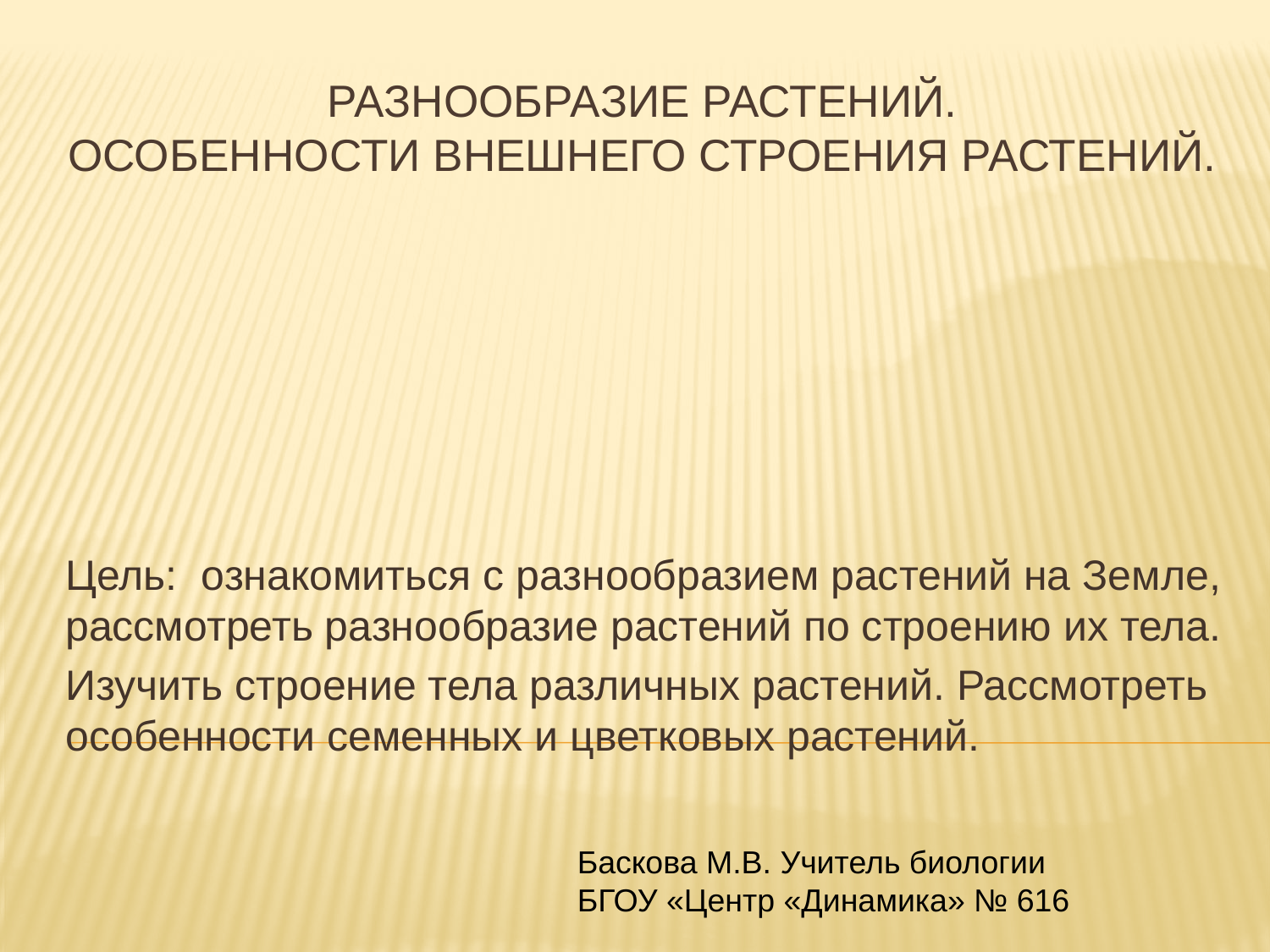

# Разнообразие растений. Особенности внешнего строения растений.
Цель:  ознакомиться с разнообразием растений на Земле, рассмотреть разнообразие растений по строению их тела.
Изучить строение тела различных растений. Рассмотреть особенности семенных и цветковых растений.
Баскова М.В. Учитель биологии
БГОУ «Центр «Динамика» № 616